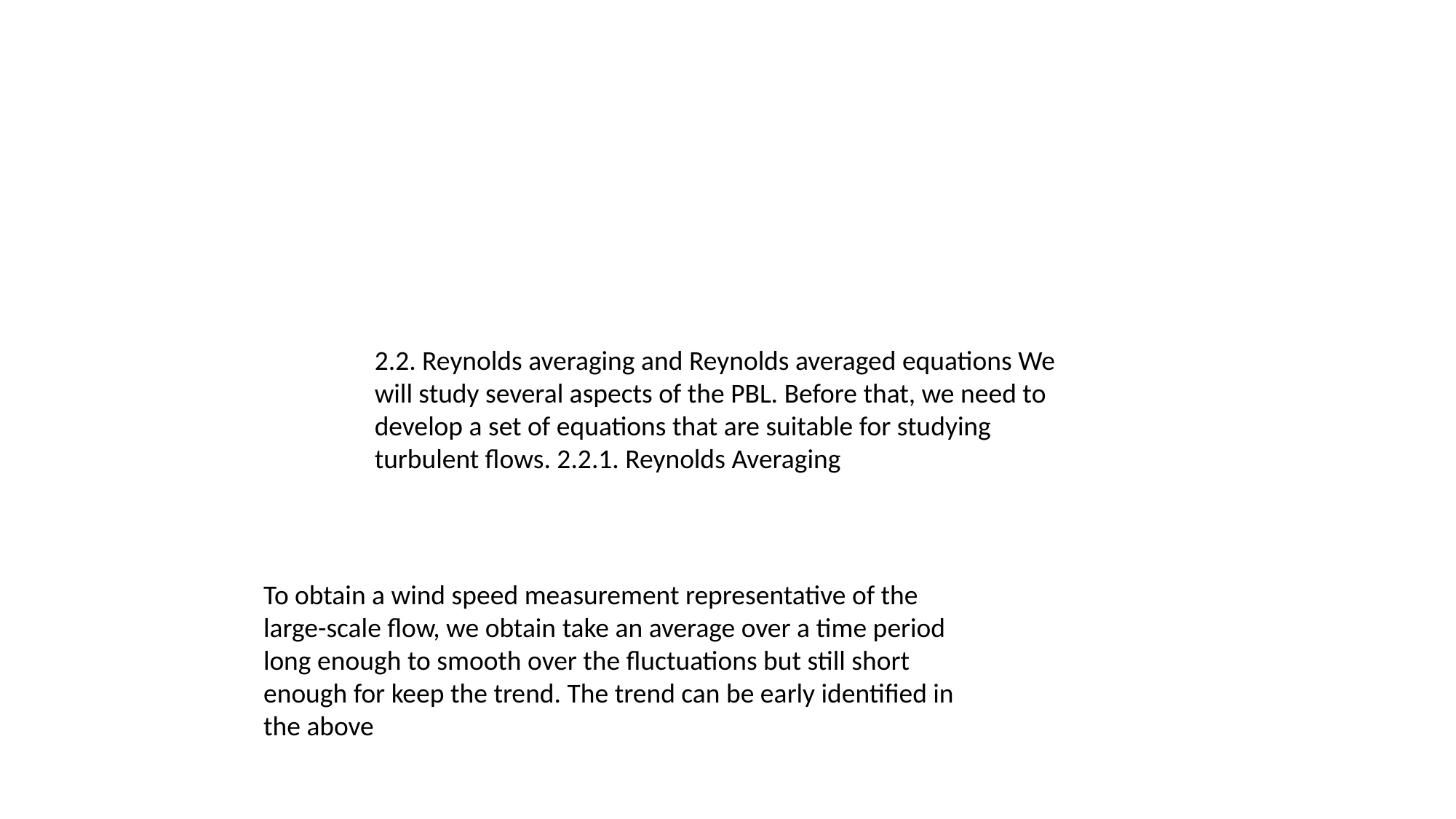

2.2. Reynolds averaging and Reynolds averaged equations We will study several aspects of the PBL. Before that, we need to develop a set of equations that are suitable for studying turbulent flows. 2.2.1. Reynolds Averaging
To obtain a wind speed measurement representative of the large-scale flow, we obtain take an average over a time period long enough to smooth over the fluctuations but still short enough for keep the trend. The trend can be early identified in the above